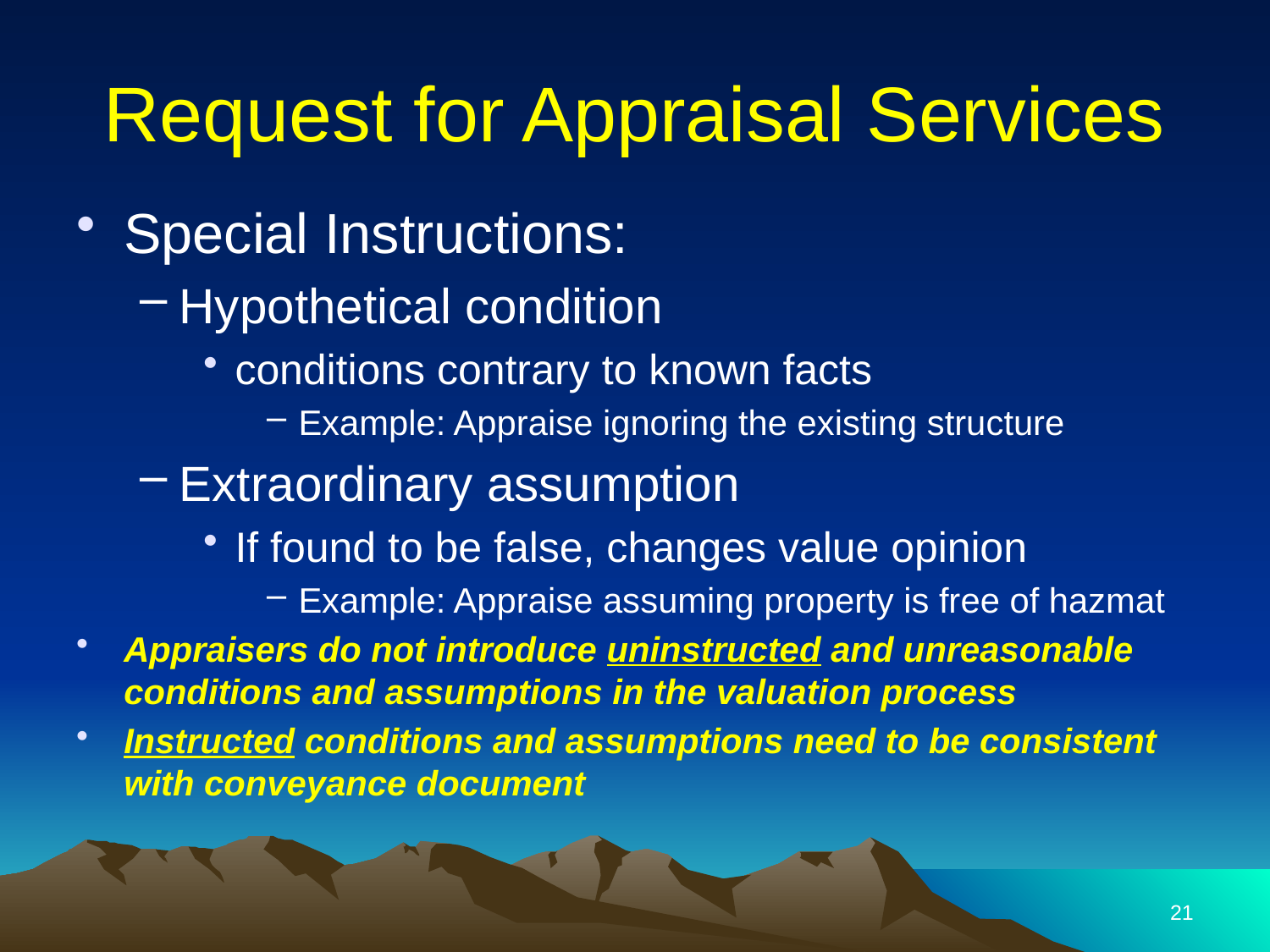

# Request for Appraisal Services
Special Instructions:
Hypothetical condition
conditions contrary to known facts
Example: Appraise ignoring the existing structure
Extraordinary assumption
If found to be false, changes value opinion
Example: Appraise assuming property is free of hazmat
Appraisers do not introduce uninstructed and unreasonable conditions and assumptions in the valuation process
Instructed conditions and assumptions need to be consistent with conveyance document

21